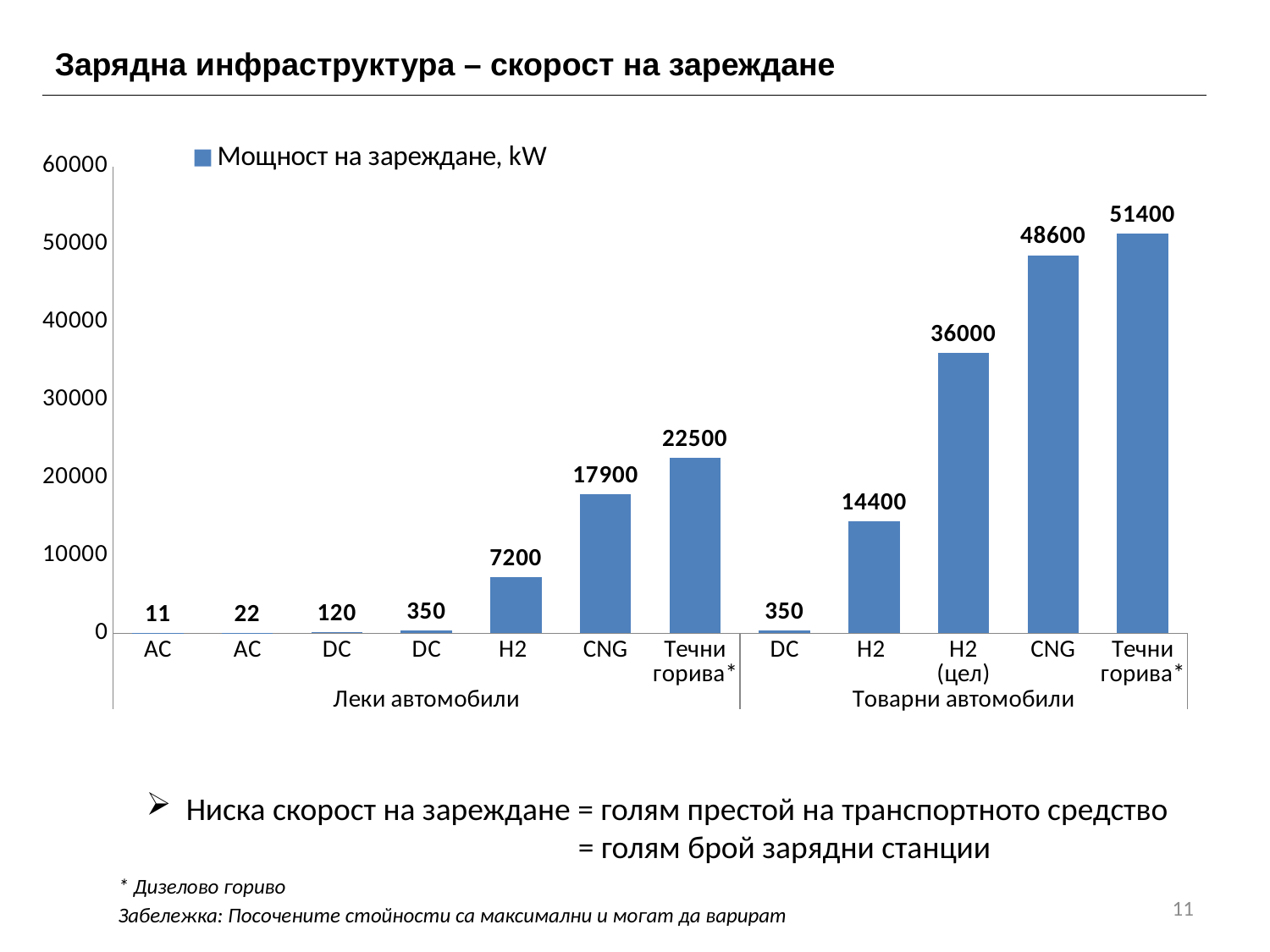

Зарядна инфраструктура – скорост на зареждане

### Chart

| Category | Мощност на зареждане, kW |
|---|---|
| AC | 11.0 |
| AC | 22.0 |
| DC | 120.0 |
| DC | 350.0 |
| H2  | 7200.0 |
| CNG | 17900.0 |
| Течни горива* | 22500.0 |
| DC | 350.0 |
| H2  | 14400.0 |
| H2 (цел) | 36000.0 |
| CNG | 48600.0 |
| Течни горива* | 51400.0 |
Ниска скорост на зареждане = голям престой на транспортното средство
                                                            = голям брой зарядни станции
* Дизелово гориво
Забележка: Посочените стойности са максимални и могат да варират
11